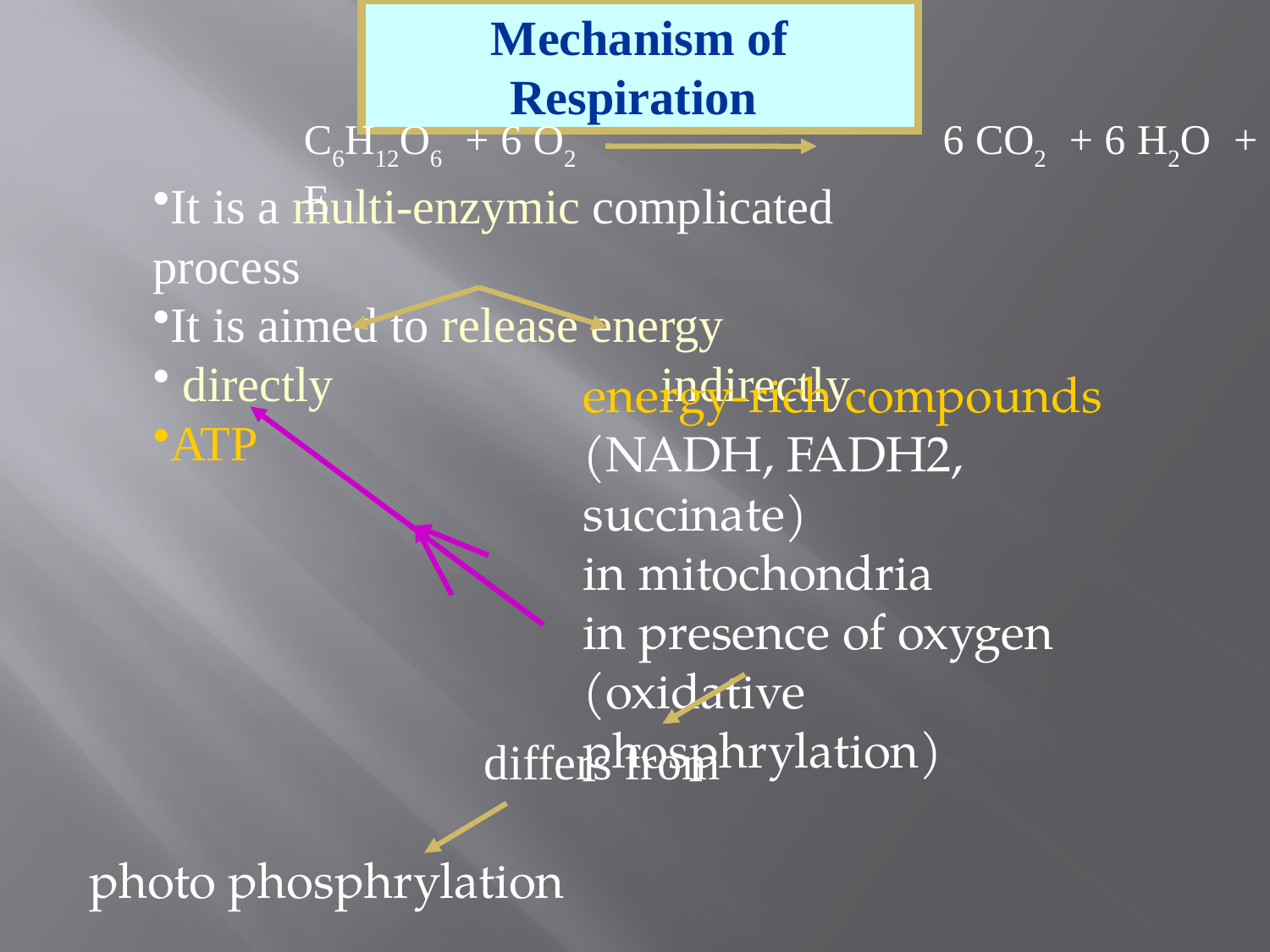

Mechanism of Respiration
C6H12O6  + 6 O2			6 CO2  + 6 H2O  + E

It is a multi-enzymic complicated process
It is aimed to release energy
 directly 			indirectly
ATP

energy-rich compounds
(NADH, FADH2, succinate)
in mitochondria
in presence of oxygen
(oxidative phosphrylation)

differs from

photo phosphrylation